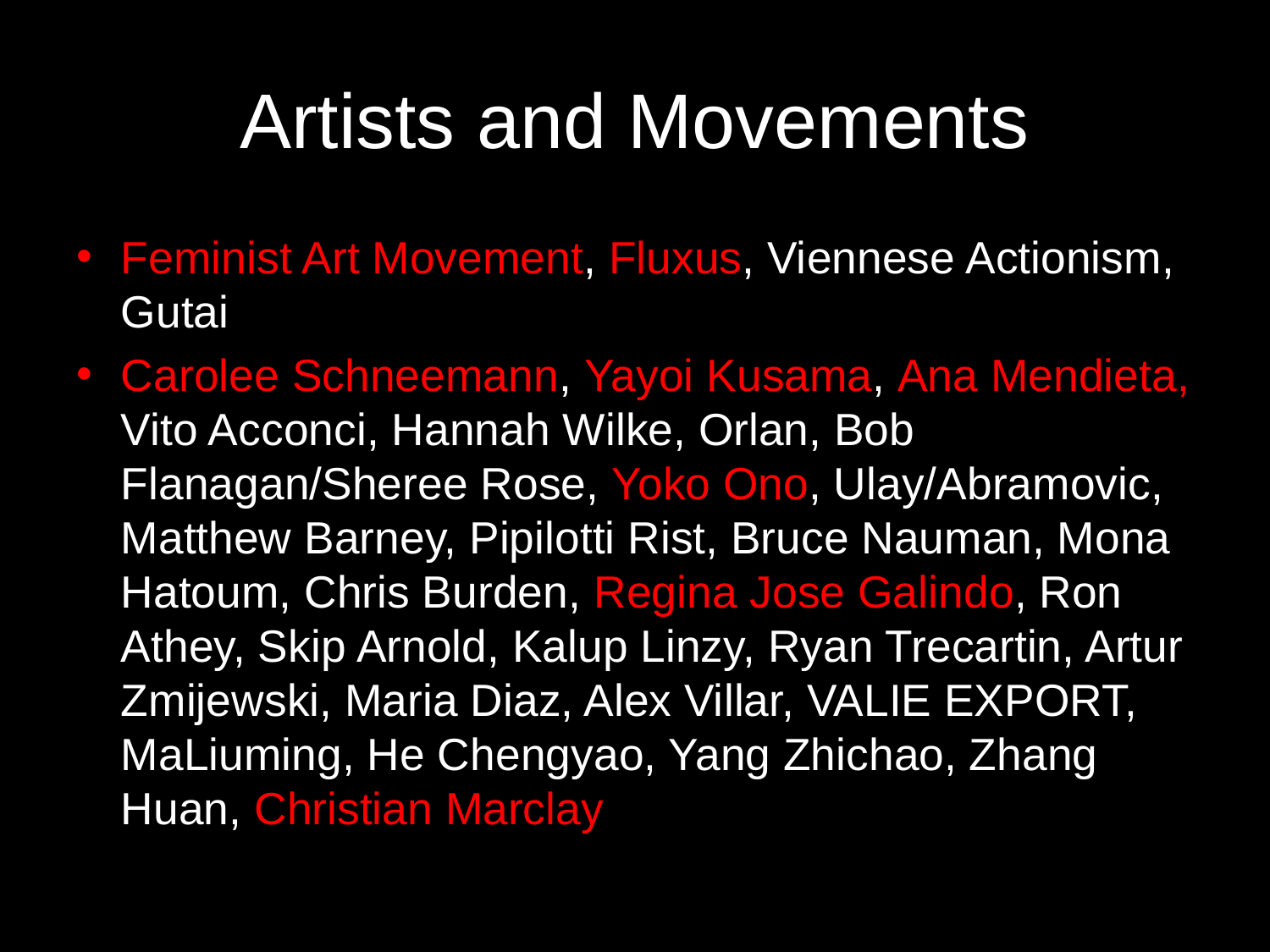

# Artists and Movements
Feminist Art Movement, Fluxus, Viennese Actionism, Gutai
Carolee Schneemann, Yayoi Kusama, Ana Mendieta, Vito Acconci, Hannah Wilke, Orlan, Bob Flanagan/Sheree Rose, Yoko Ono, Ulay/Abramovic, Matthew Barney, Pipilotti Rist, Bruce Nauman, Mona Hatoum, Chris Burden, Regina Jose Galindo, Ron Athey, Skip Arnold, Kalup Linzy, Ryan Trecartin, Artur Zmijewski, Maria Diaz, Alex Villar, VALIE EXPORT, MaLiuming, He Chengyao, Yang Zhichao, Zhang Huan, Christian Marclay